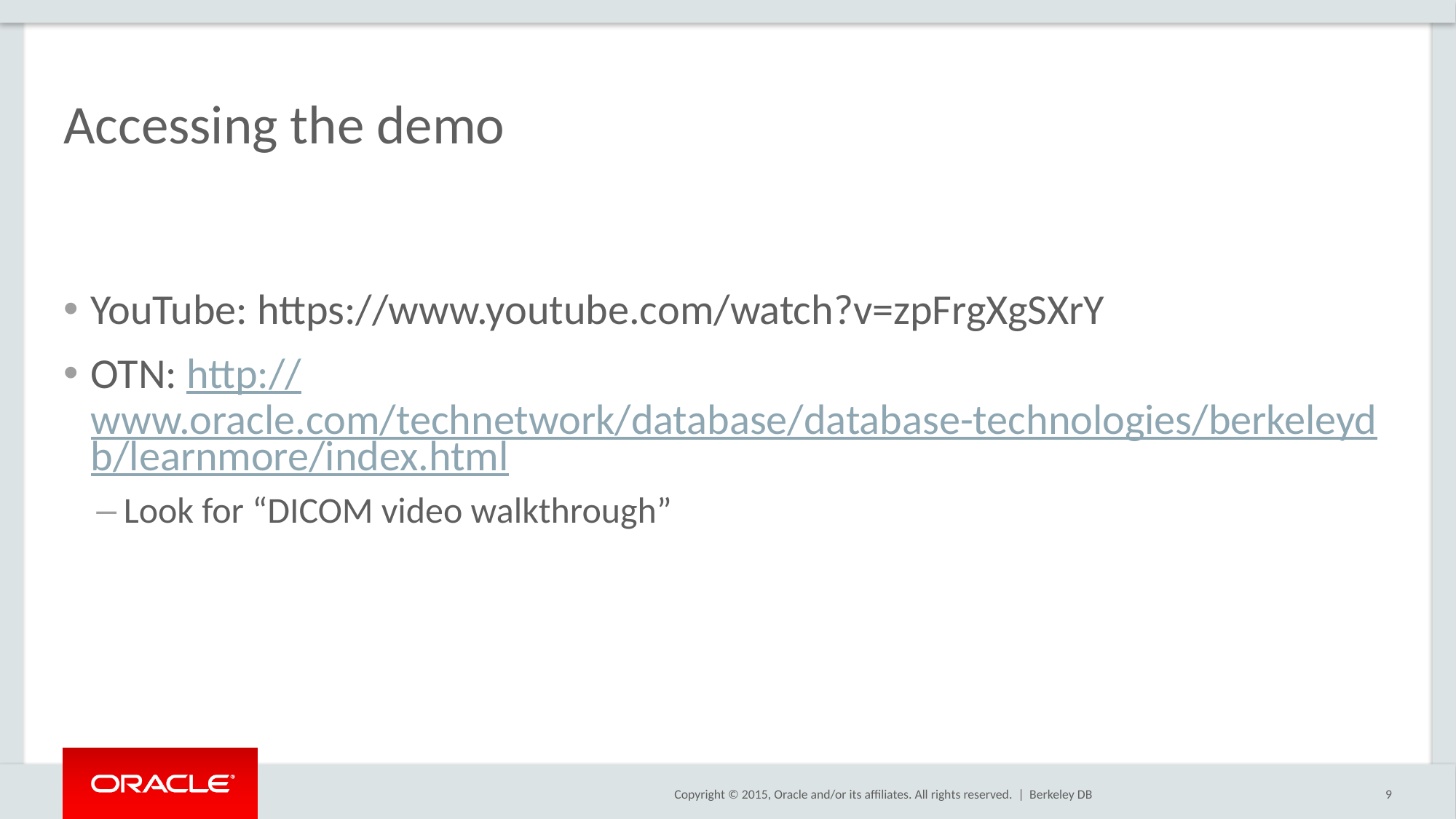

# Accessing the demo

YouTube: https://www.youtube.com/watch?v=zpFrgXgSXrY
OTN: http://www.oracle.com/technetwork/database/database-technologies/berkeleydb/learnmore/index.html
Look for “DICOM video walkthrough”

Berkeley DB
9